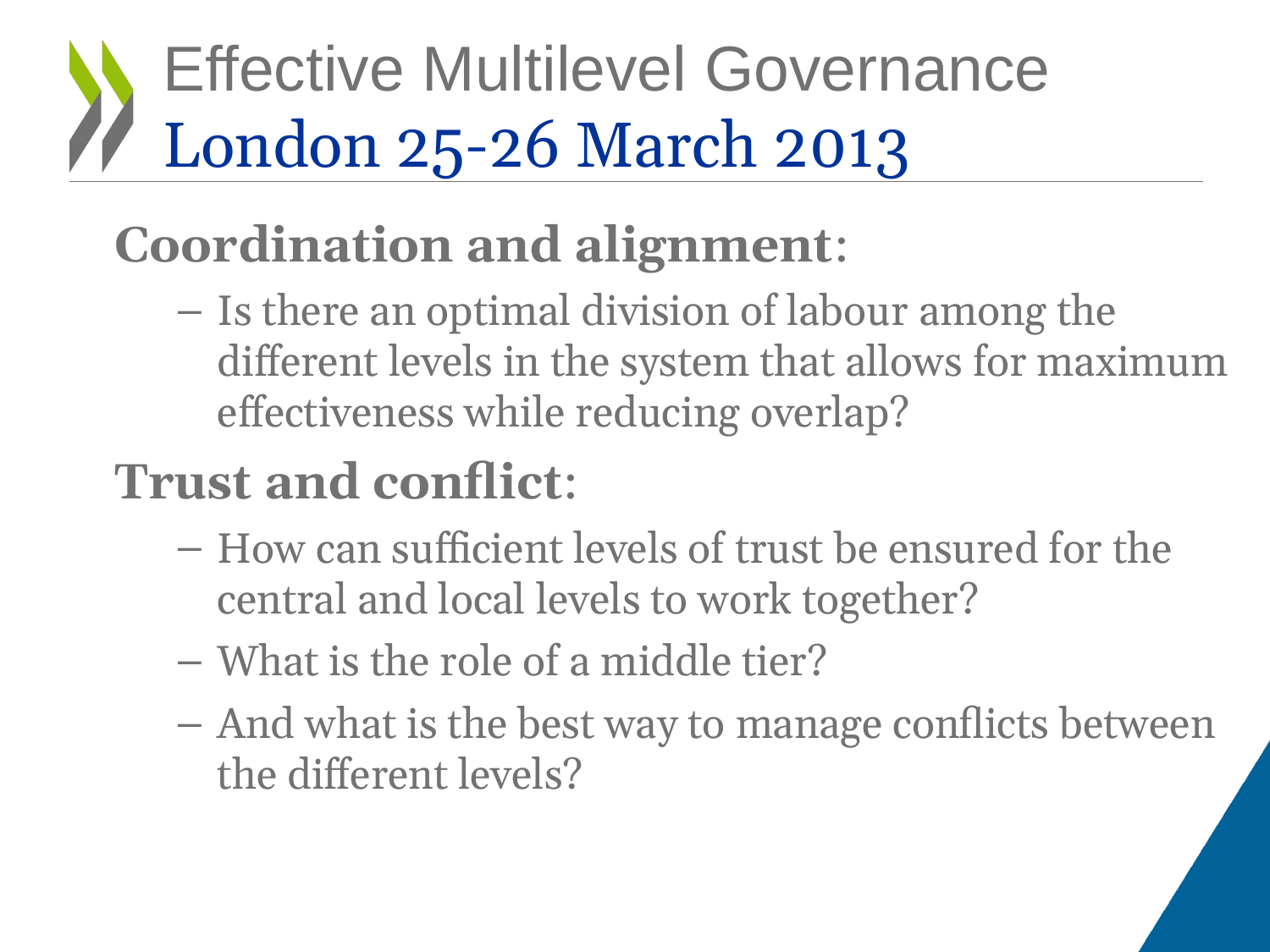

# Effective Multilevel Governance London 25-26 March 2013
Coordination and alignment:
Is there an optimal division of labour among the different levels in the system that allows for maximum effectiveness while reducing overlap?
Trust and conflict:
How can sufficient levels of trust be ensured for the central and local levels to work together?
What is the role of a middle tier?
And what is the best way to manage conflicts between the different levels?